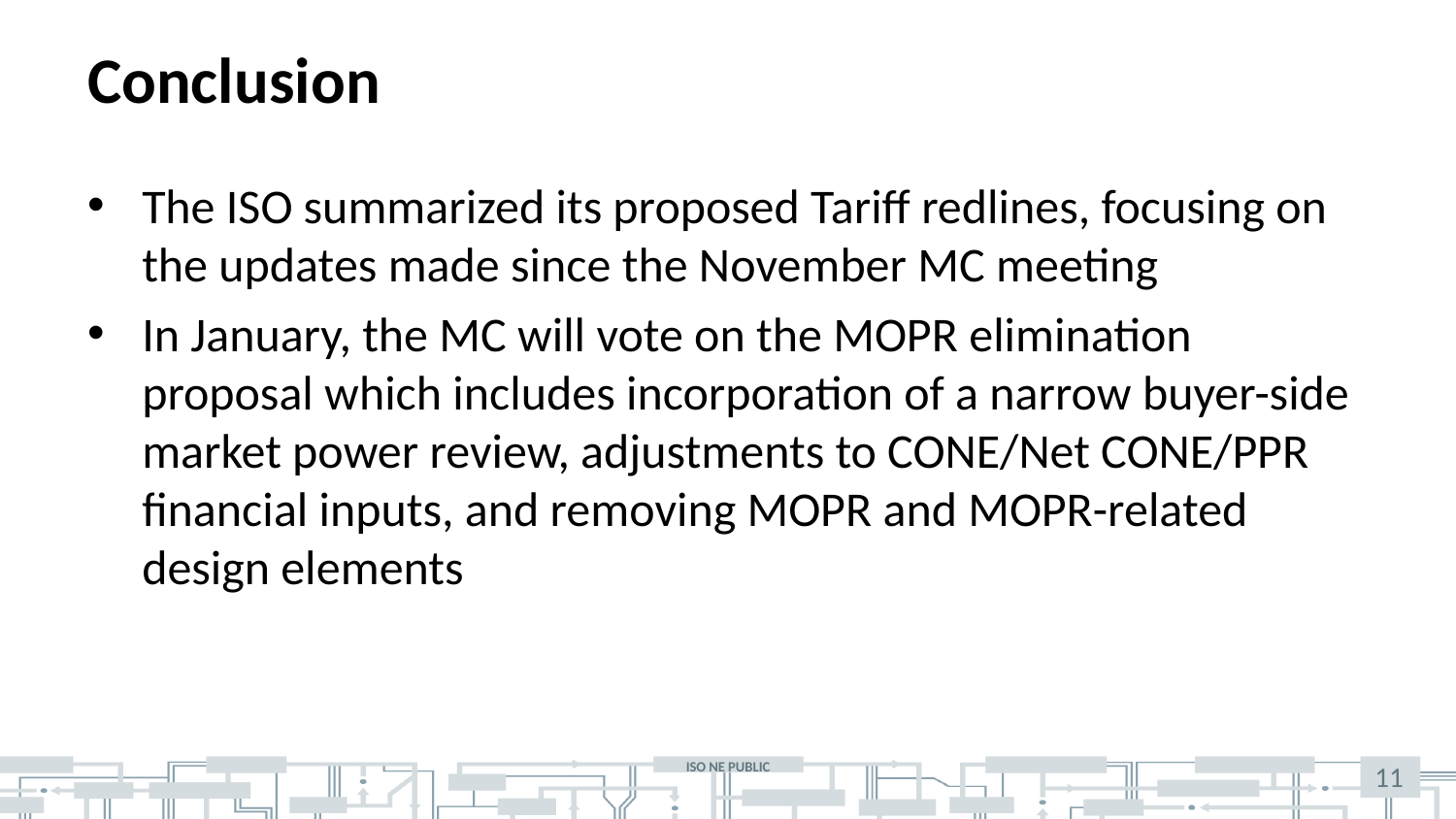

# Conclusion
The ISO summarized its proposed Tariff redlines, focusing on the updates made since the November MC meeting
In January, the MC will vote on the MOPR elimination proposal which includes incorporation of a narrow buyer-side market power review, adjustments to CONE/Net CONE/PPR financial inputs, and removing MOPR and MOPR-related design elements

11